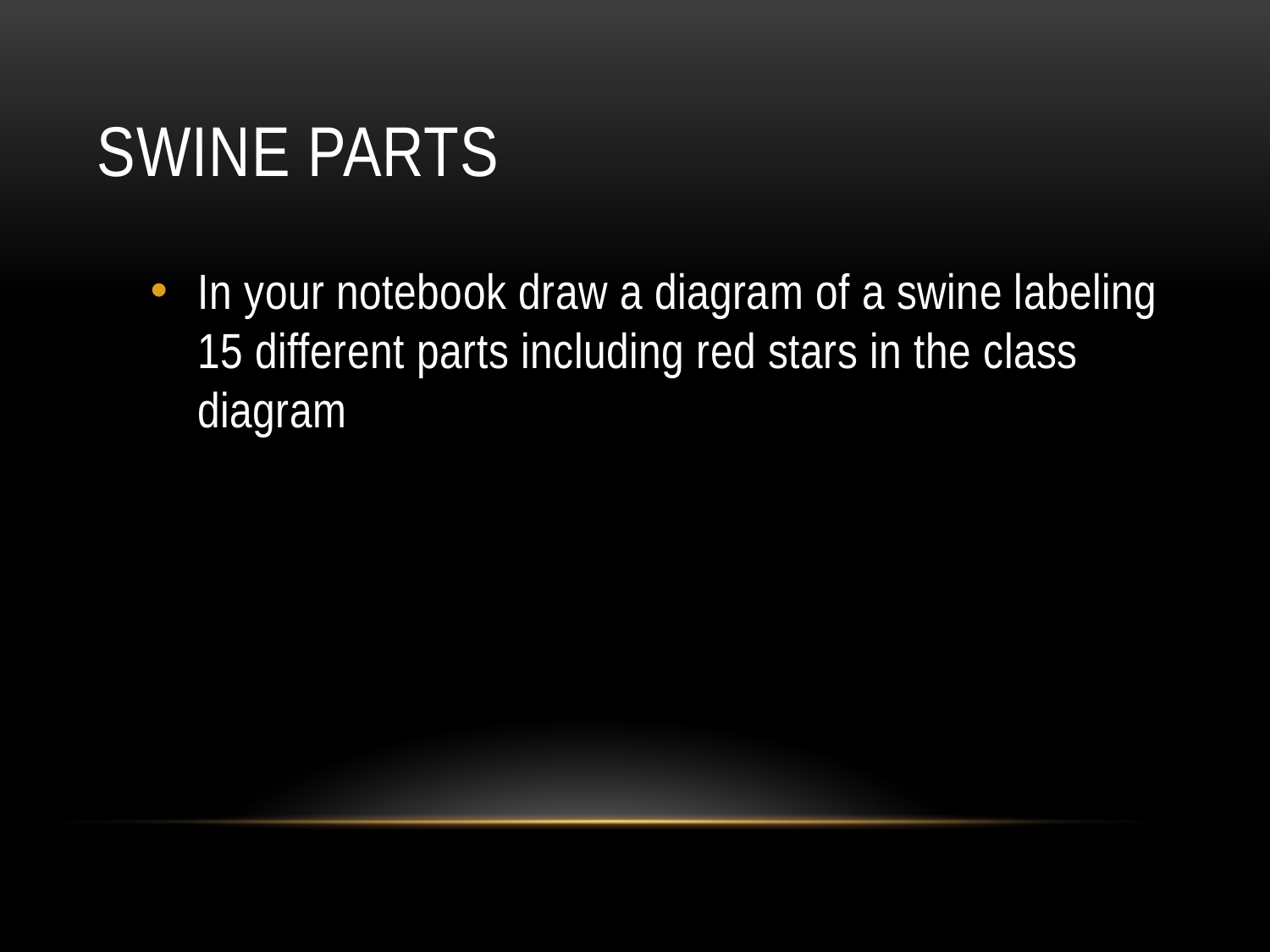

# Swine Parts
In your notebook draw a diagram of a swine labeling 15 different parts including red stars in the class diagram